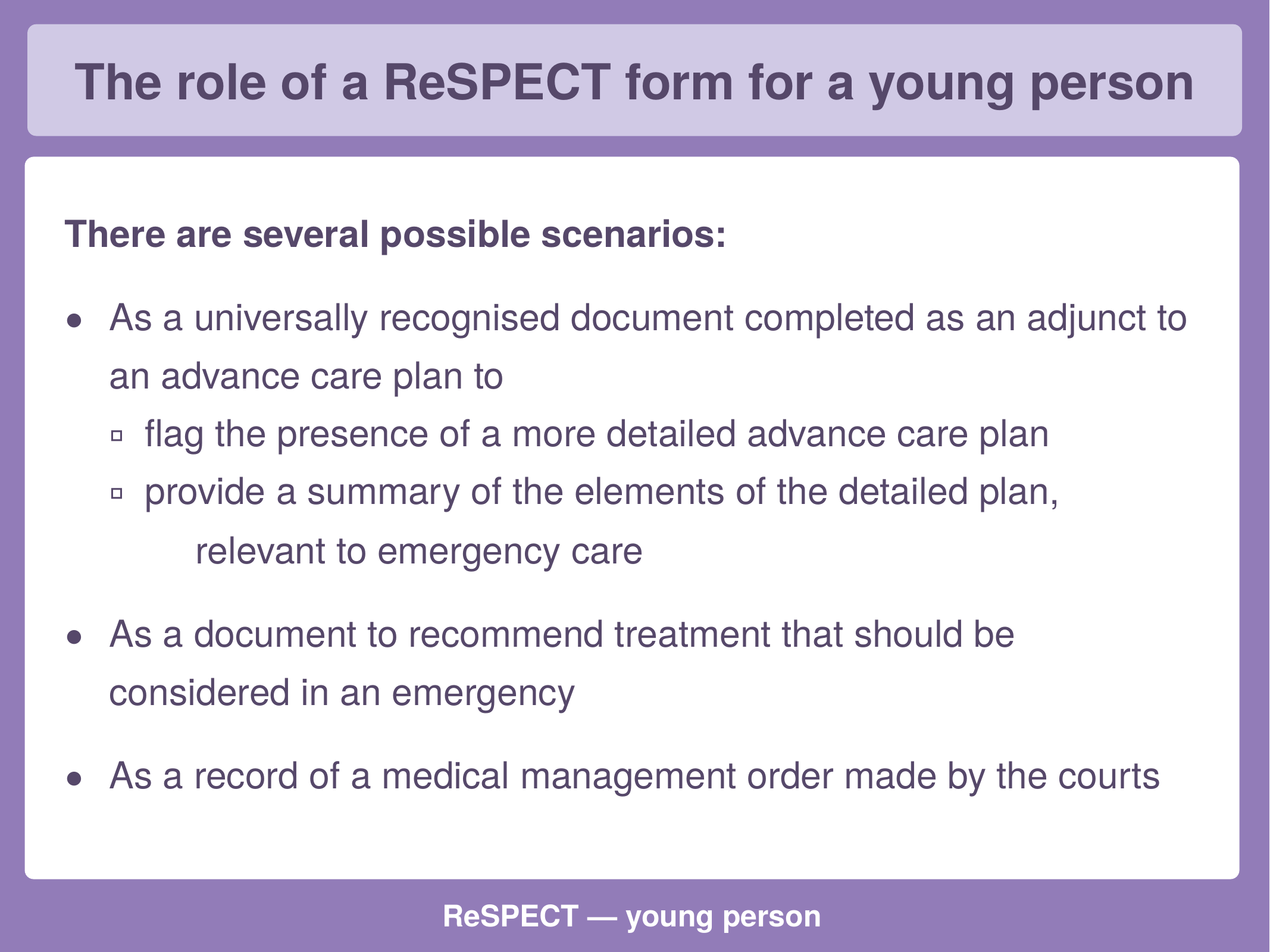

The role of a ReSPECT form for a young person
There are several possible scenarios:

As a universally recognised document completed as an adjunct to an advance care plan to
▫  flag the presence of a more detailed advance care plan
▫  provide a summary of the elements of the detailed plan,
	    relevant to emergency care

As a document to recommend treatment that should be considered in an emergency

As a record of a medical management order made by the courts
ReSPECT — young person